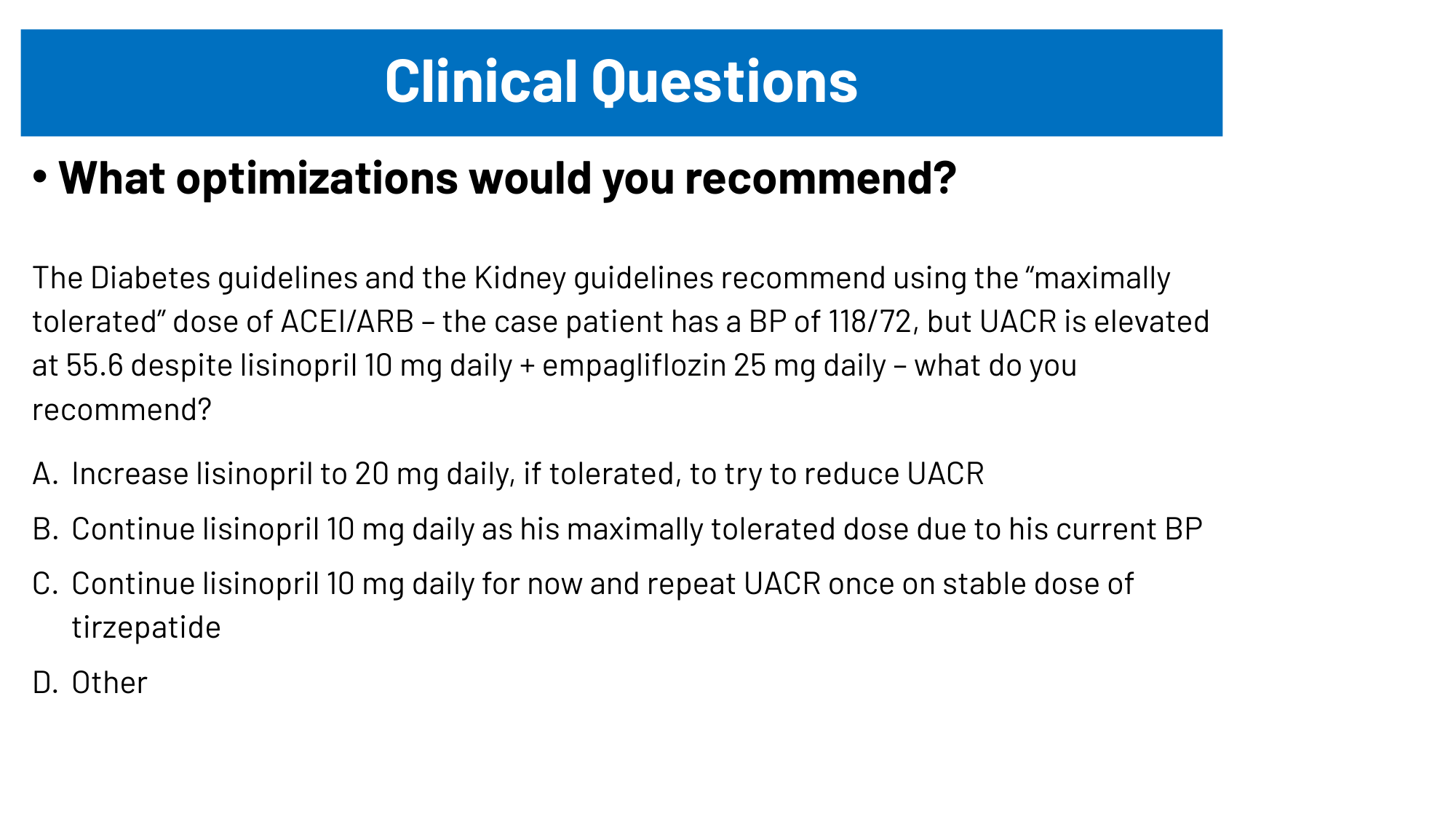

# Clinical Questions
What optimizations would you recommend?

The Diabetes guidelines and the Kidney guidelines recommend using the “maximally tolerated” dose of ACEI/ARB – the case patient has a BP of 118/72, but UACR is elevated at 55.6 despite lisinopril 10 mg daily + empagliflozin 25 mg daily – what do you recommend?
Increase lisinopril to 20 mg daily, if tolerated, to try to reduce UACR
Continue lisinopril 10 mg daily as his maximally tolerated dose due to his current BP
Continue lisinopril 10 mg daily for now and repeat UACR once on stable dose of tirzepatide
Other